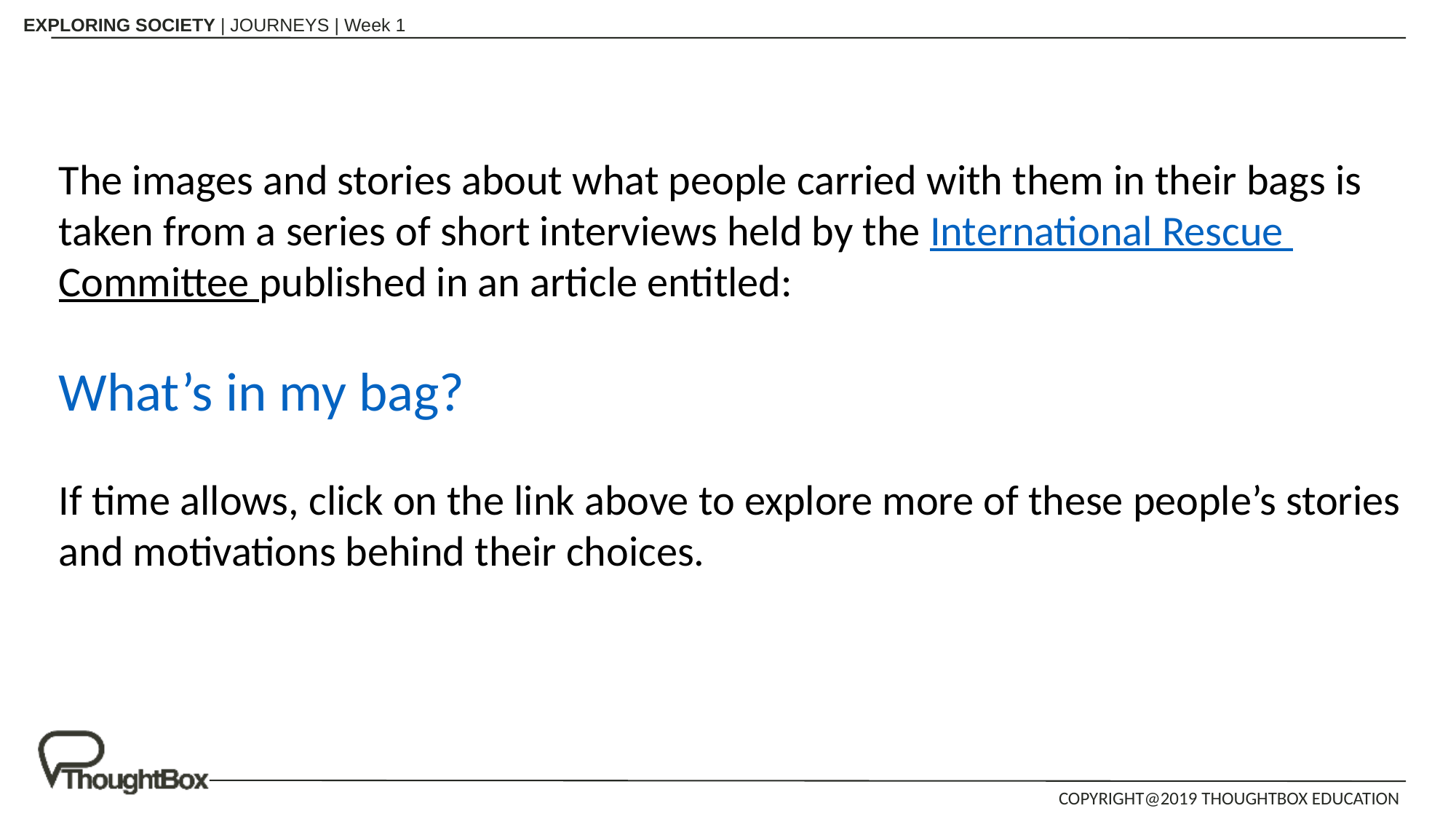

The images and stories about what people carried with them in their bags is taken from a series of short interviews held by the International Rescue Committee published in an article entitled:

What’s in my bag?

If time allows, click on the link above to explore more of these people’s stories and motivations behind their choices.